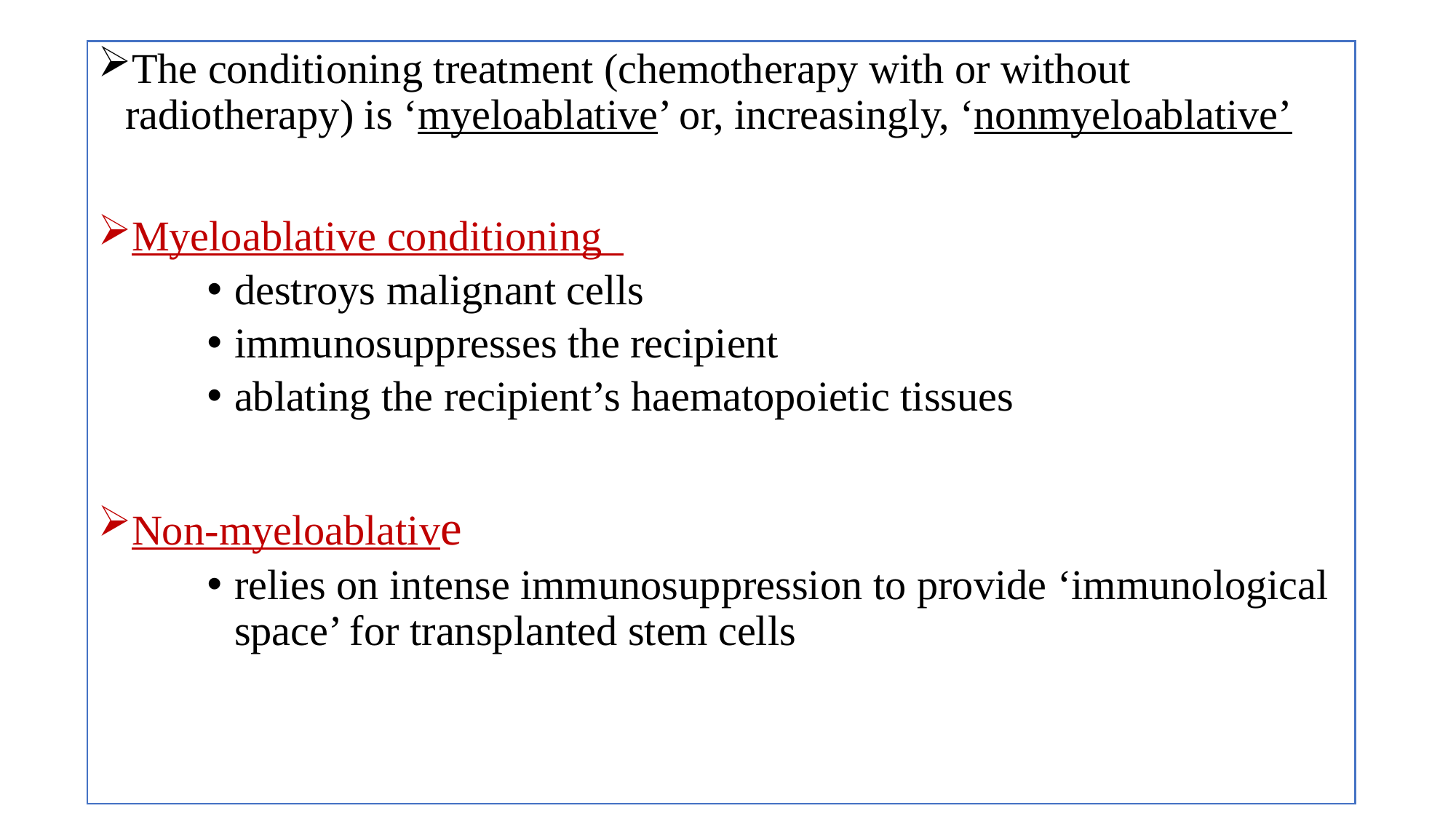

The conditioning treatment (chemotherapy with or without radiotherapy) is ‘myeloablative’ or, increasingly, ‘nonmyeloablative’

Myeloablative conditioning
destroys malignant cells
immunosuppresses the recipient
ablating the recipient’s haematopoietic tissues

Non-myeloablative
relies on intense immunosuppression to provide ‘immunological space’ for transplanted stem cells